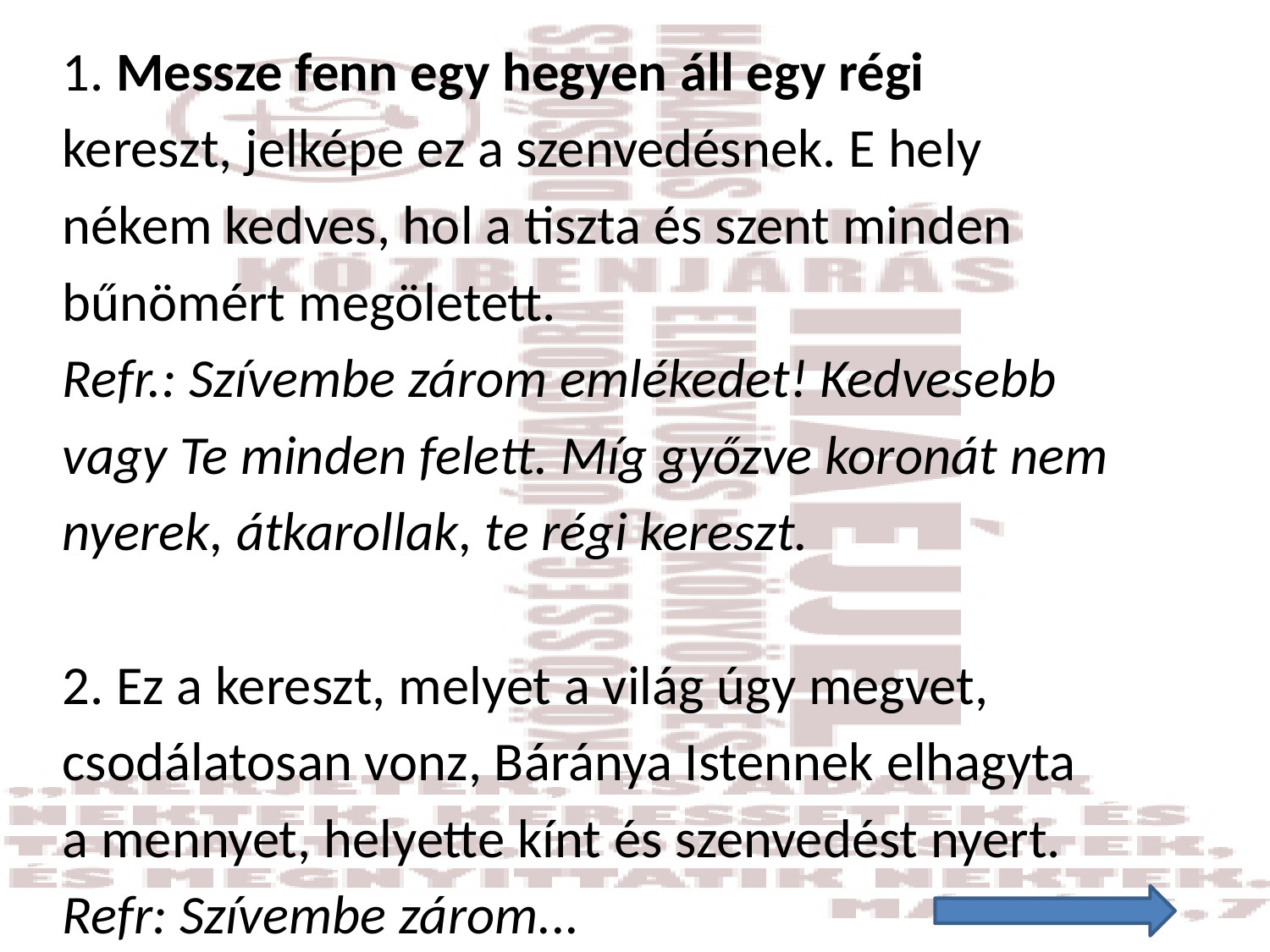

1. Messze fenn egy hegyen áll egy régi
kereszt, jelképe ez a szenvedésnek. E hely
nékem kedves, hol a tiszta és szent minden
bűnömért megöletett.
Refr.: Szívembe zárom emlékedet! Kedvesebb
vagy Te minden felett. Míg győzve koronát nem
nyerek, átkarollak, te régi kereszt.

2. Ez a kereszt, melyet a világ úgy megvet,
csodálatosan vonz, Báránya Istennek elhagyta
a mennyet, helyette kínt és szenvedést nyert.
Refr: Szívembe zárom...

#